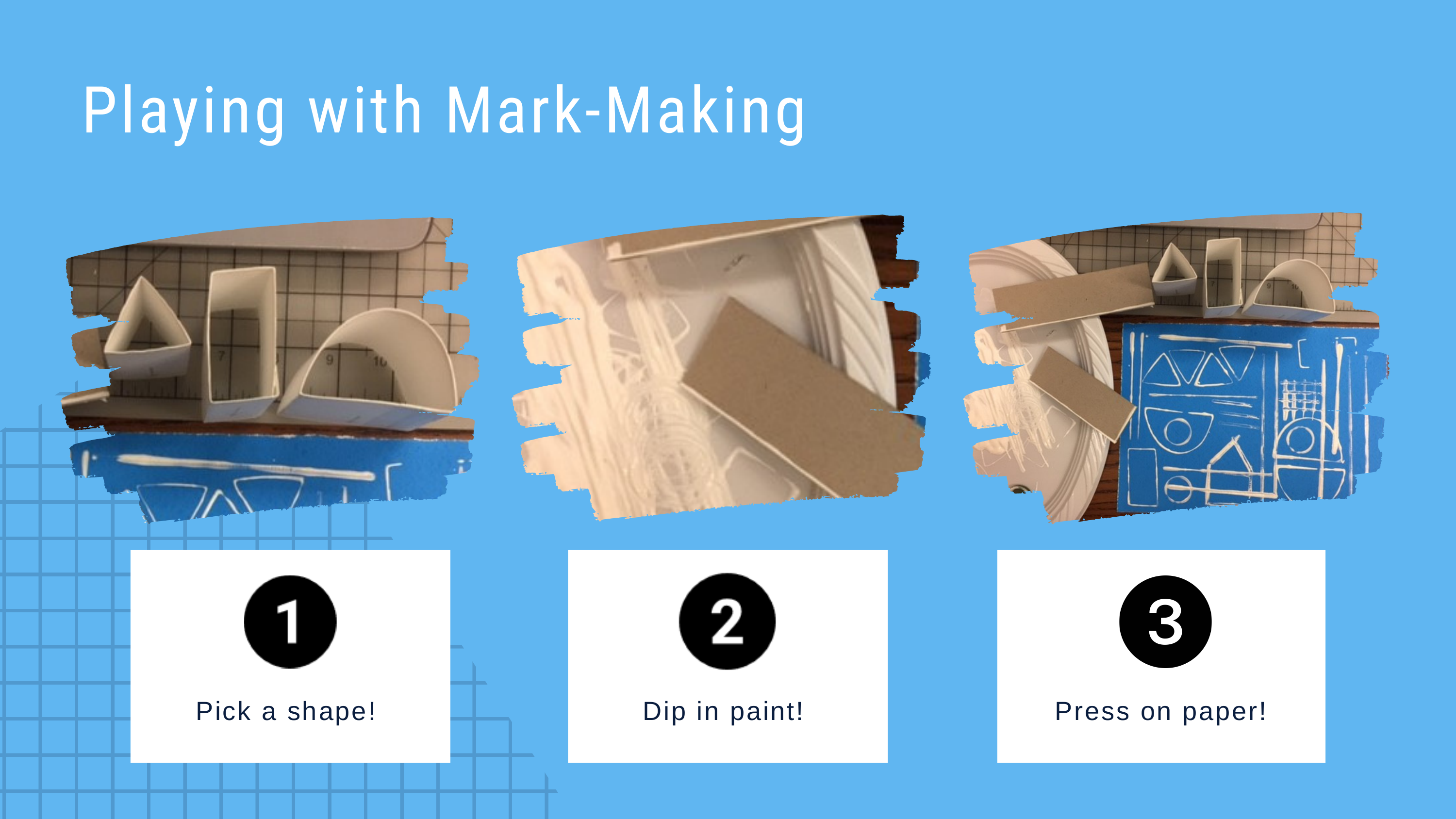

Playing with Mark-Making

Pick a shape!

Dip in paint!

Press on paper!